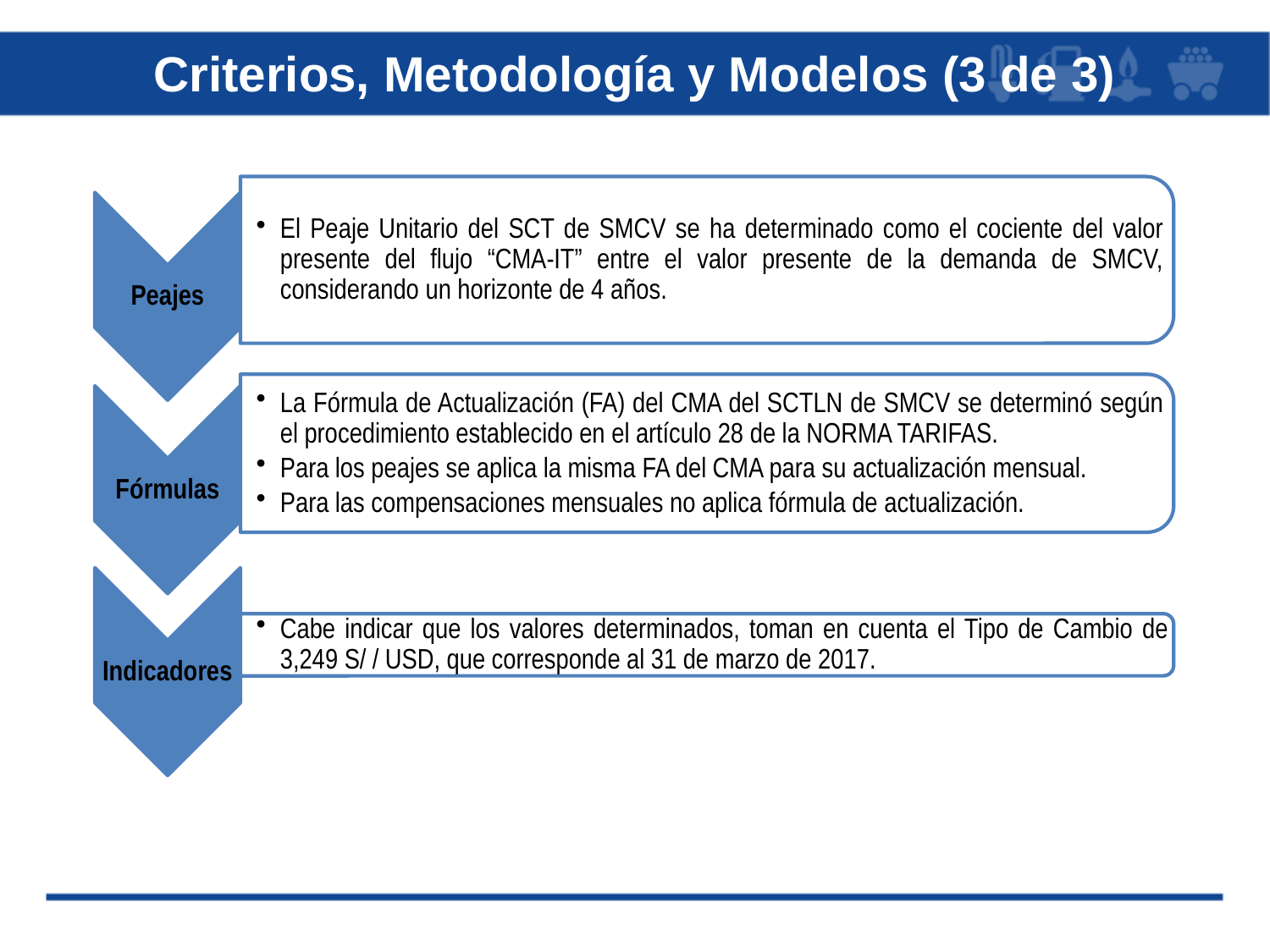

Criterios, Metodología y Modelos (3 de 3)
Peajes
El Peaje Unitario del SCT de SMCV se ha determinado como el cociente del valor presente del flujo “CMA-IT” entre el valor presente de la demanda de SMCV, considerando un horizonte de 4 años.
Fórmulas
La Fórmula de Actualización (FA) del CMA del SCTLN de SMCV se determinó según el procedimiento establecido en el artículo 28 de la NORMA TARIFAS.
Para los peajes se aplica la misma FA del CMA para su actualización mensual.
Para las compensaciones mensuales no aplica fórmula de actualización.
Indicadores
Cabe indicar que los valores determinados, toman en cuenta el Tipo de Cambio de 3,249 S/ / USD, que corresponde al 31 de marzo de 2017.